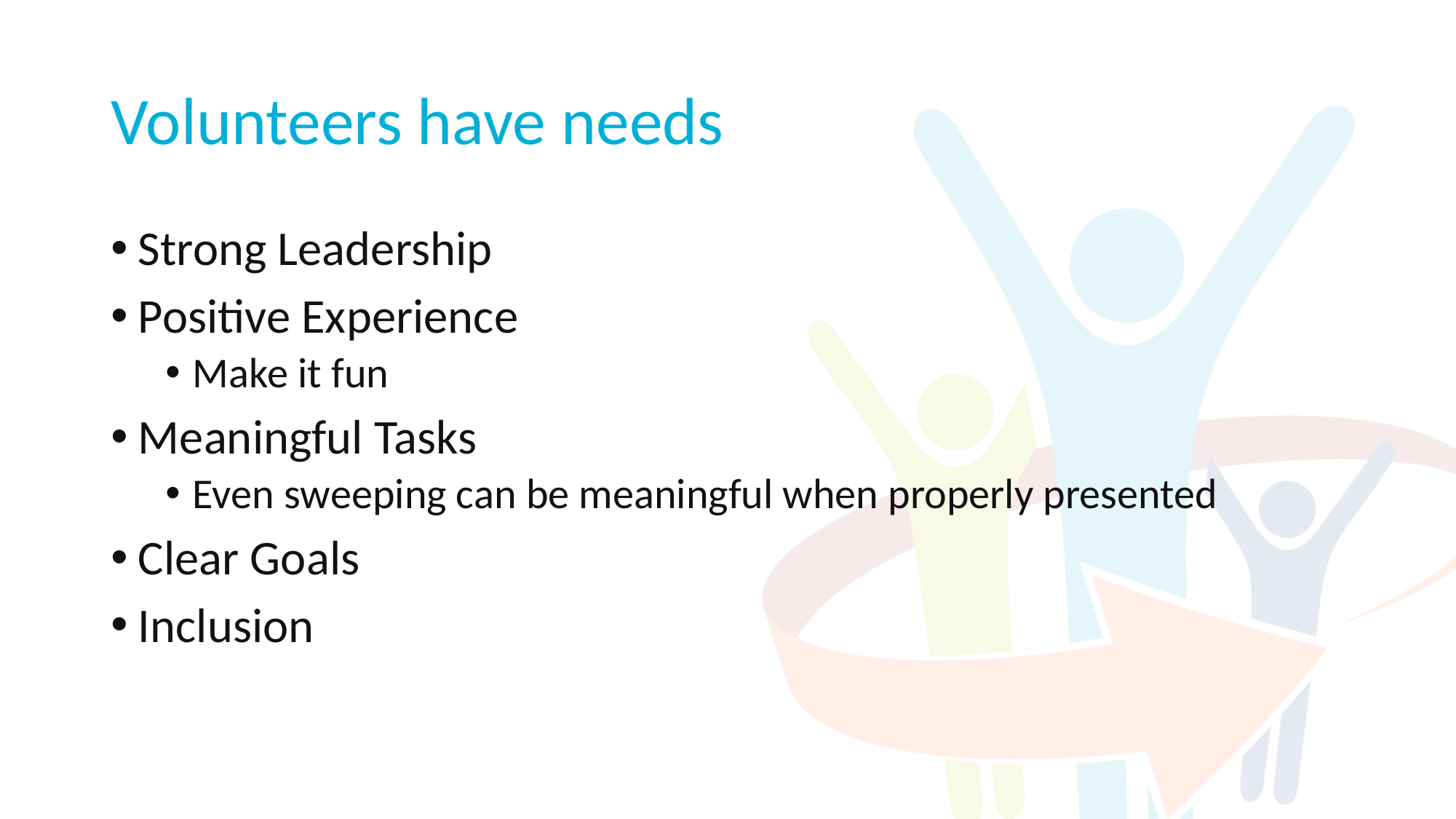

# Volunteers have needs
Strong Leadership
Positive Experience
Make it fun
Meaningful Tasks
Even sweeping can be meaningful when properly presented
Clear Goals
Inclusion